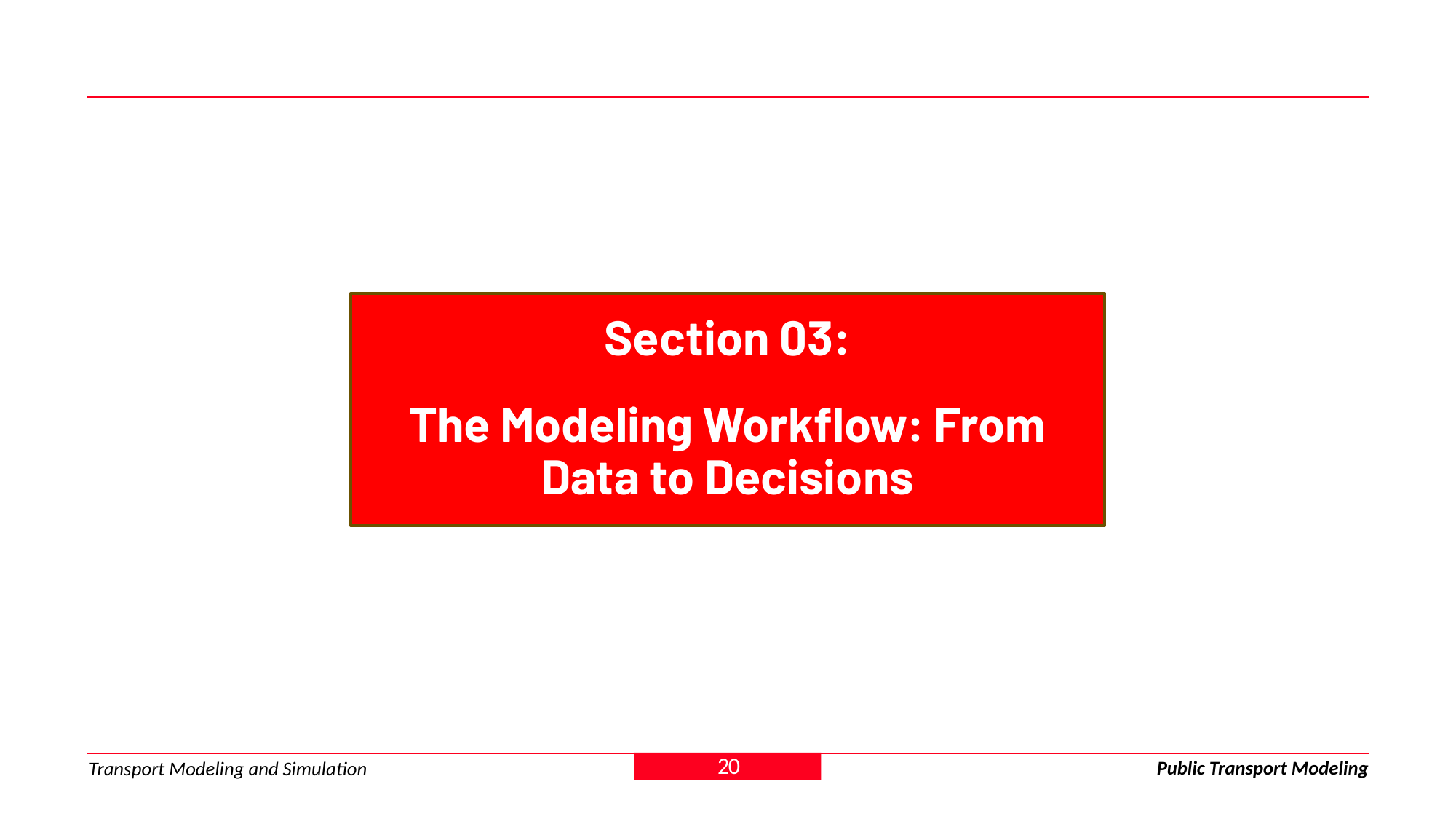

Section 03:
The Modeling Workflow: From Data to Decisions